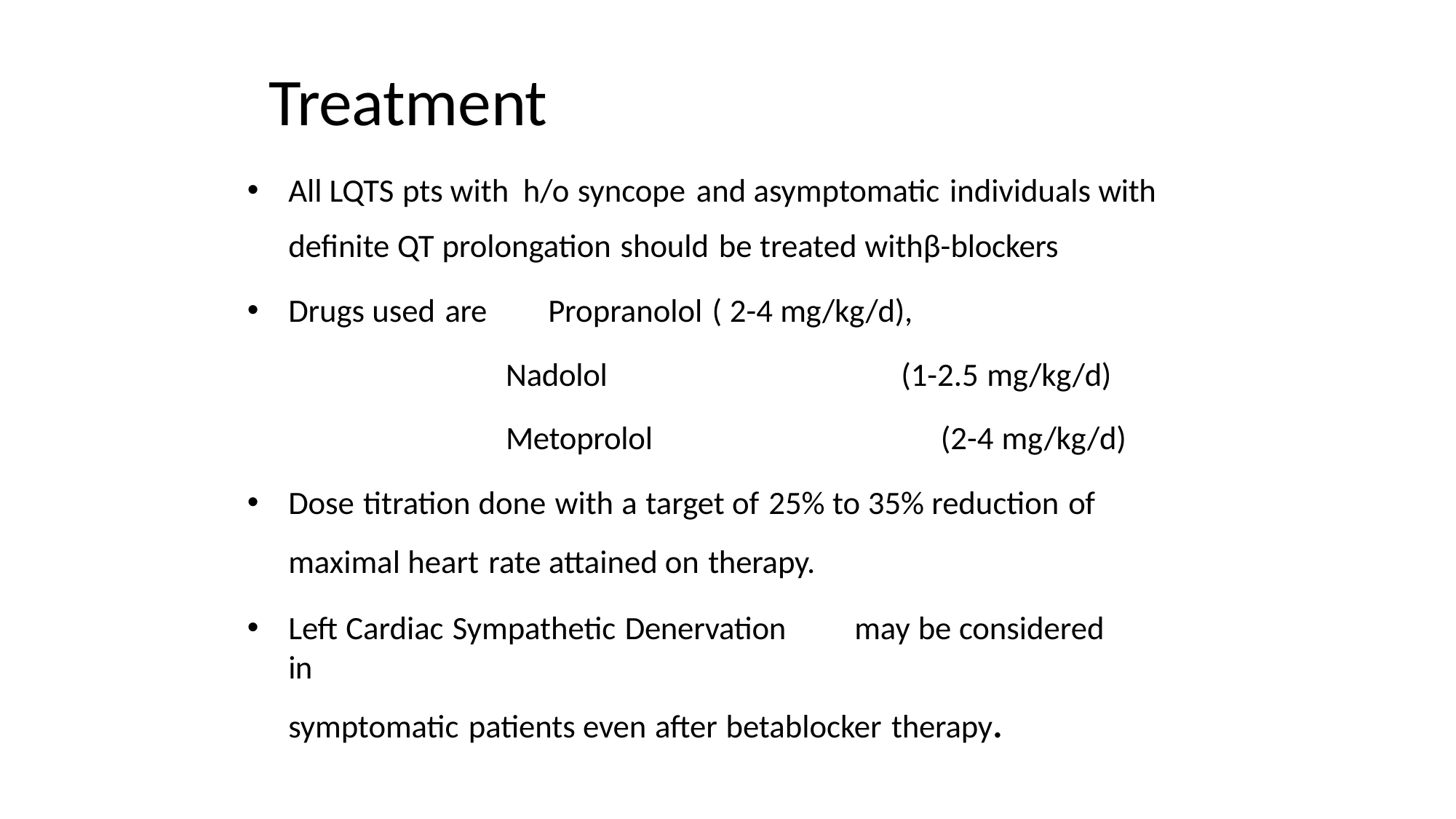

# Treatment
All LQTS pts with h/o syncope and asymptomatic individuals with definite QT prolongation should be treated withβ-blockers
Drugs used are	Propranolol ( 2-4 mg/kg/d),
Nadolol	(1-2.5 mg/kg/d)
Metoprolol	(2-4 mg/kg/d)
Dose titration done with a target of 25% to 35% reduction of maximal heart rate attained on therapy.
Left Cardiac Sympathetic Denervation	may be considered in
symptomatic patients even after betablocker therapy.